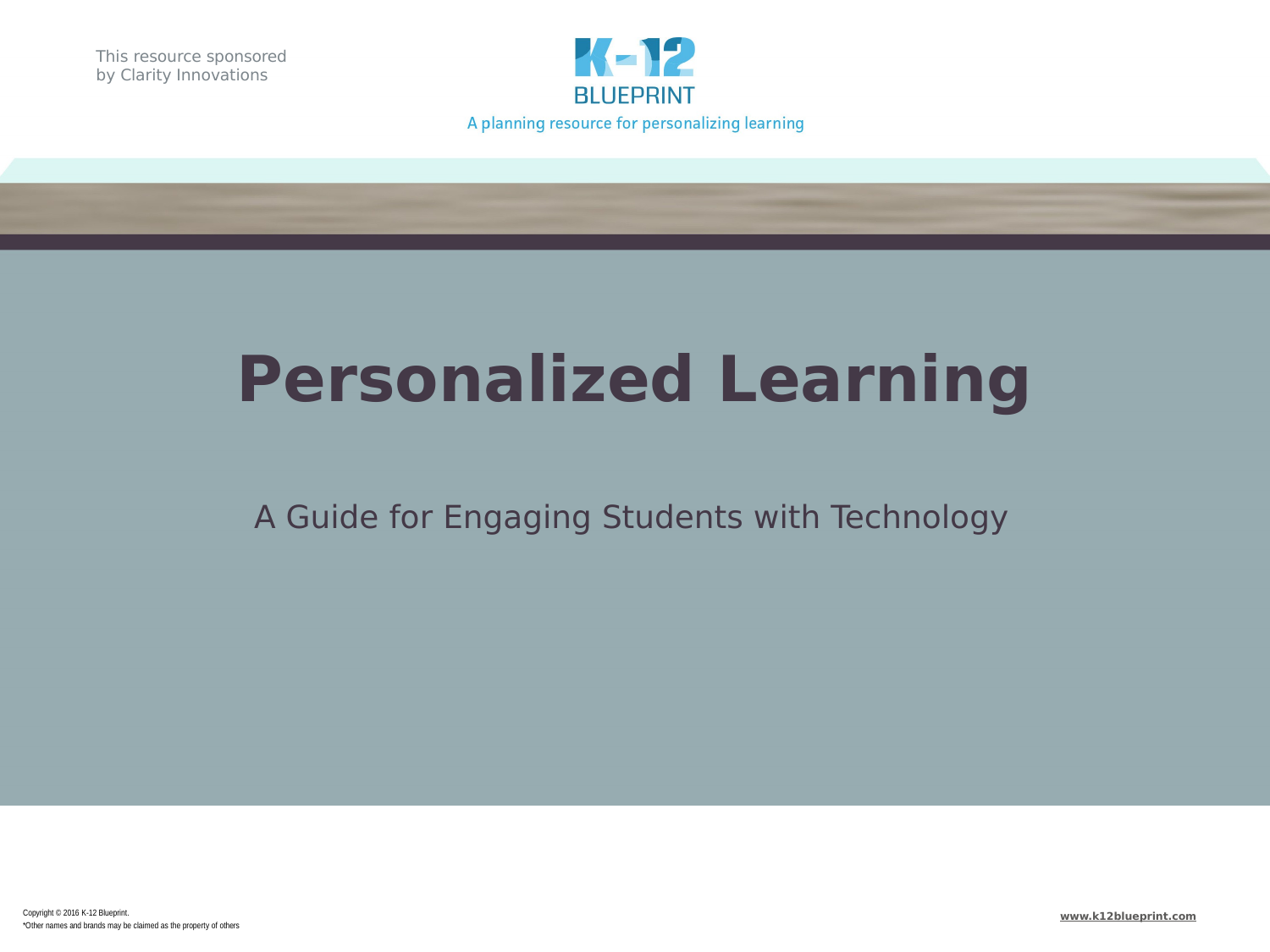

This resource sponsored by Clarity Innovations
Personalized Learning
A Guide for Engaging Students with Technology
Copyright © 2016 K-12 Blueprint.
*Other names and brands may be claimed as the property of others
www.k12blueprint.com